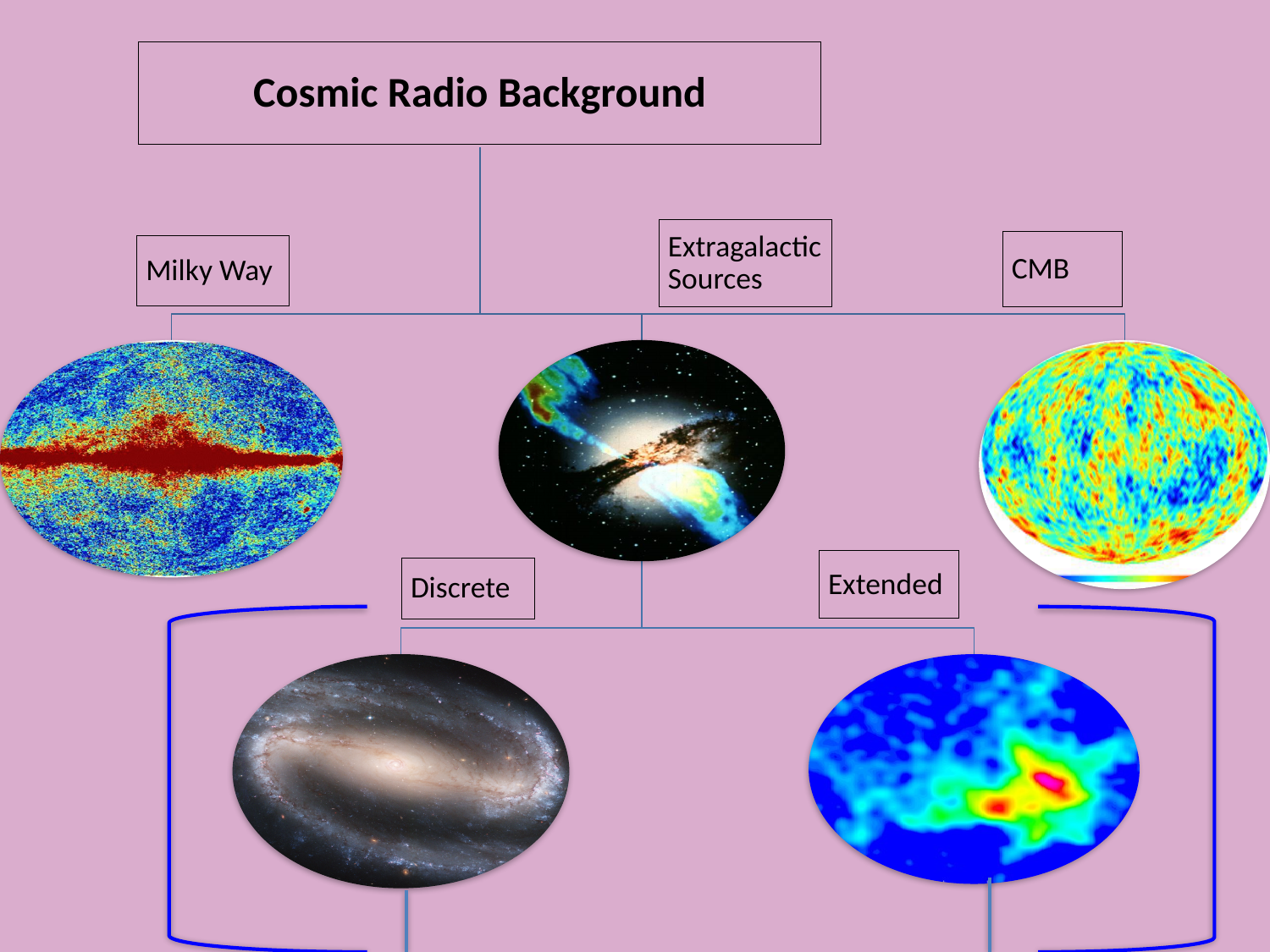

Cosmic Radio Background
Milky Way
Extragalactic Sources
Discrete
Extended
CMB